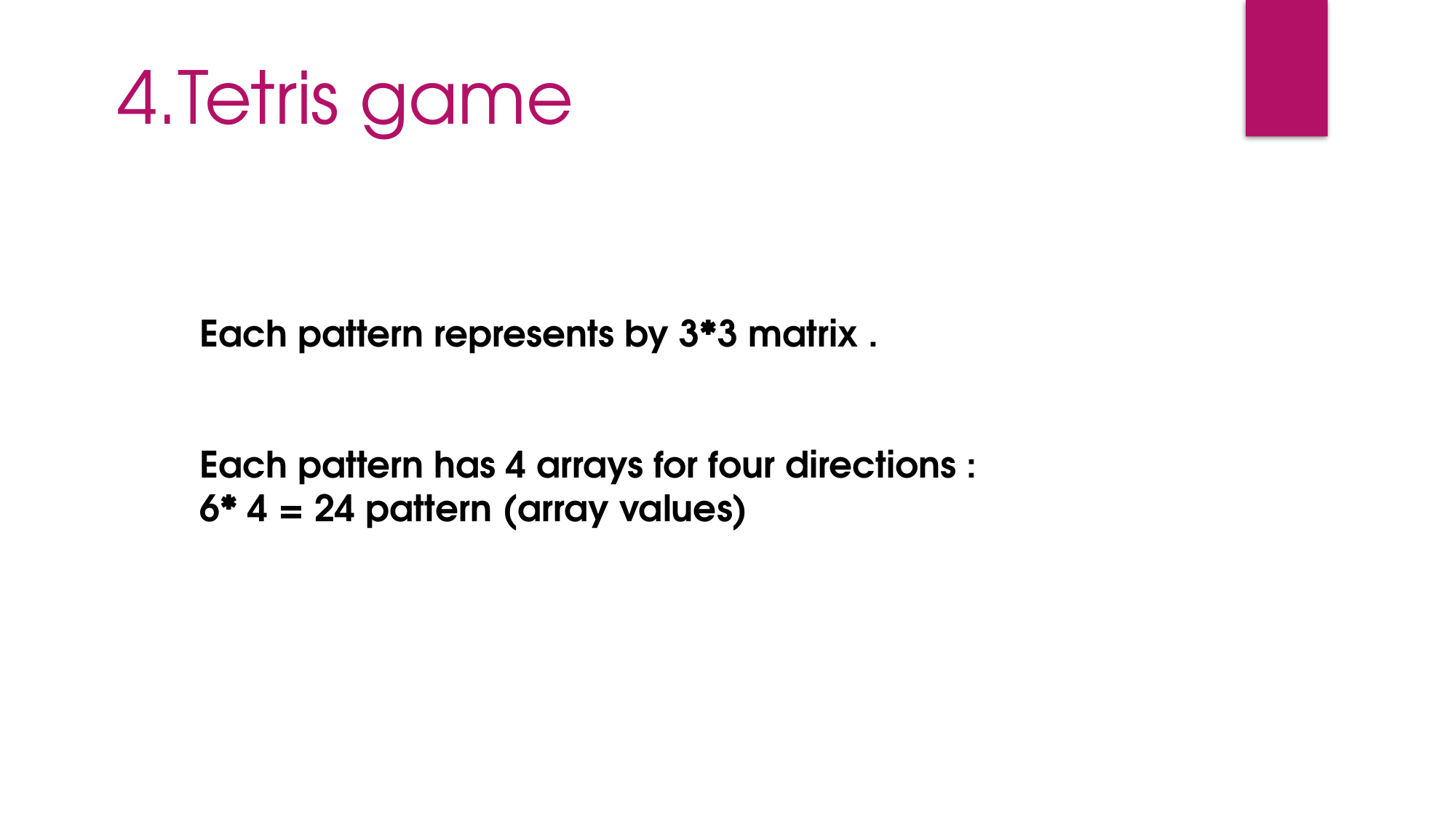

4.Tetris game
Each pattern represents by 3*3 matrix .​
​
​
Each pattern has 4 arrays for four directions :​
6* 4 = 24 pattern (array values)